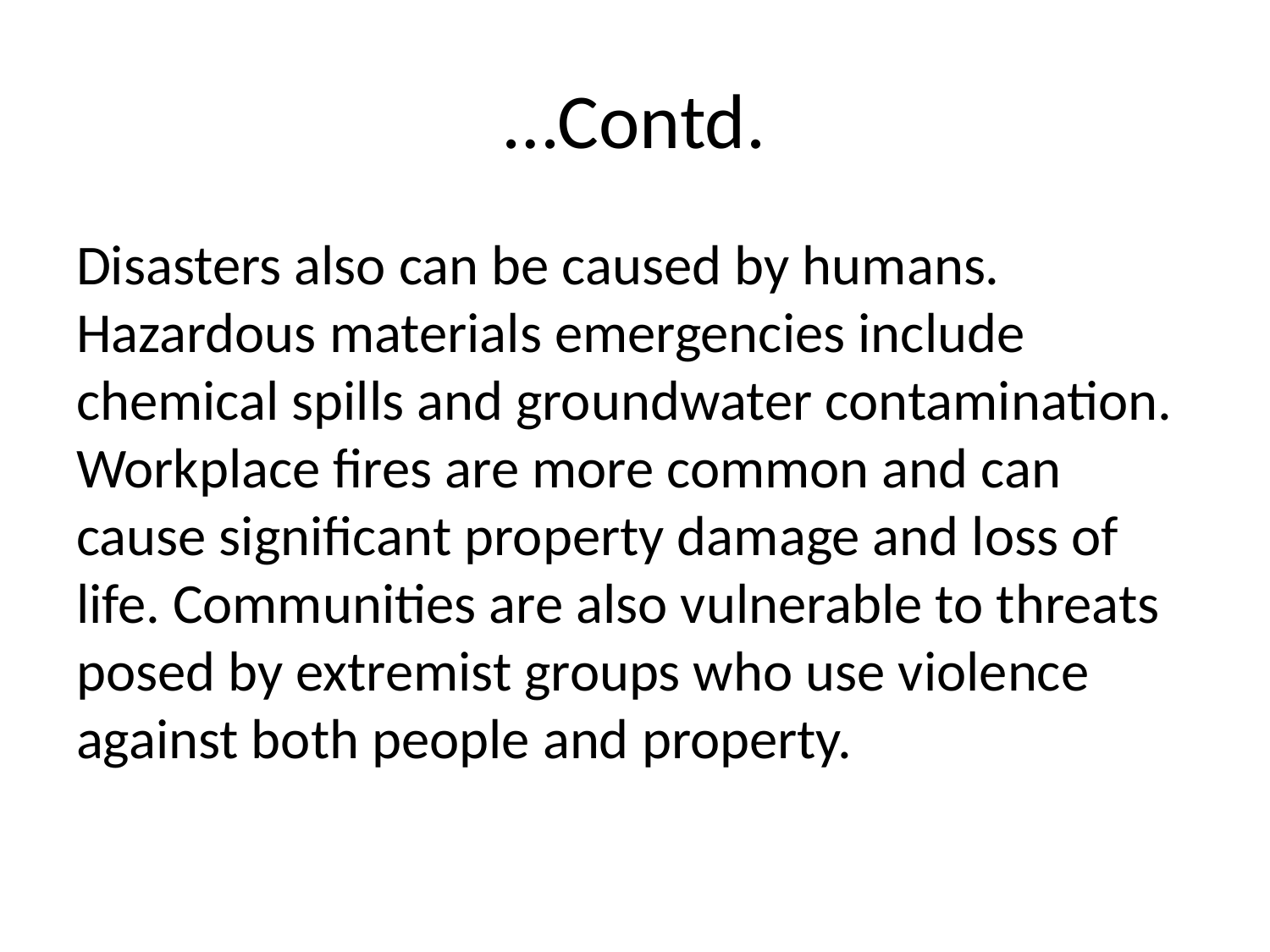

# …Contd.
Disasters also can be caused by humans. Hazardous materials emergencies include chemical spills and groundwater contamination. Workplace fires are more common and can cause significant property damage and loss of life. Communities are also vulnerable to threats posed by extremist groups who use violence against both people and property.